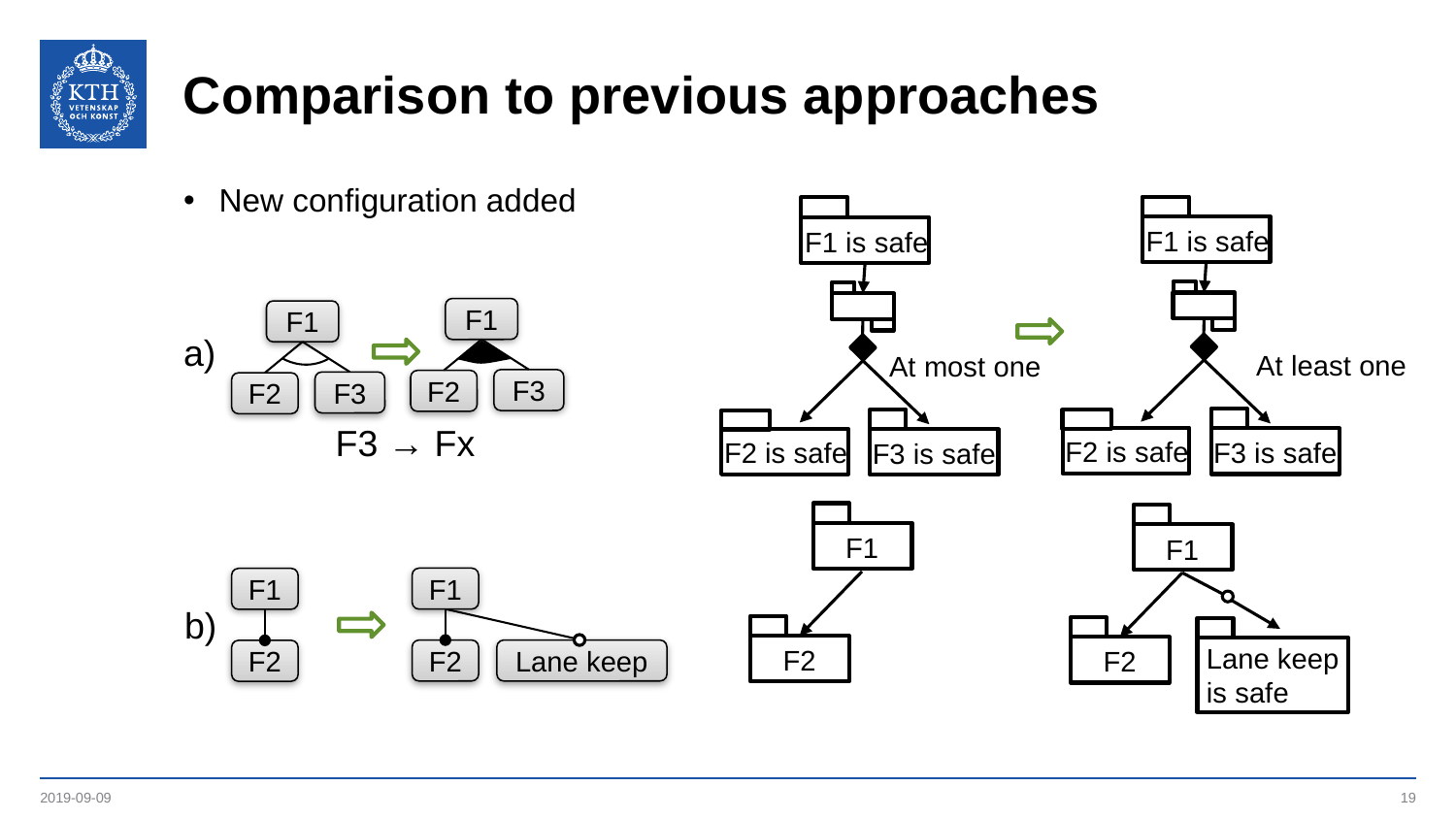

# Comparison to previous approaches
New configuration added

F1 is safe

F1 is safe

F1
F1

a)

At least one

At most one
F3
F2
F3
F2

F3 → Fx
F2 is safe
F2 is safe

F3 is safe

F3 is safe

F1

F1
F1
F1

b)

Lane keep
is safe

F2

F2

F2
Lane keep
F2
2019-09-09
19